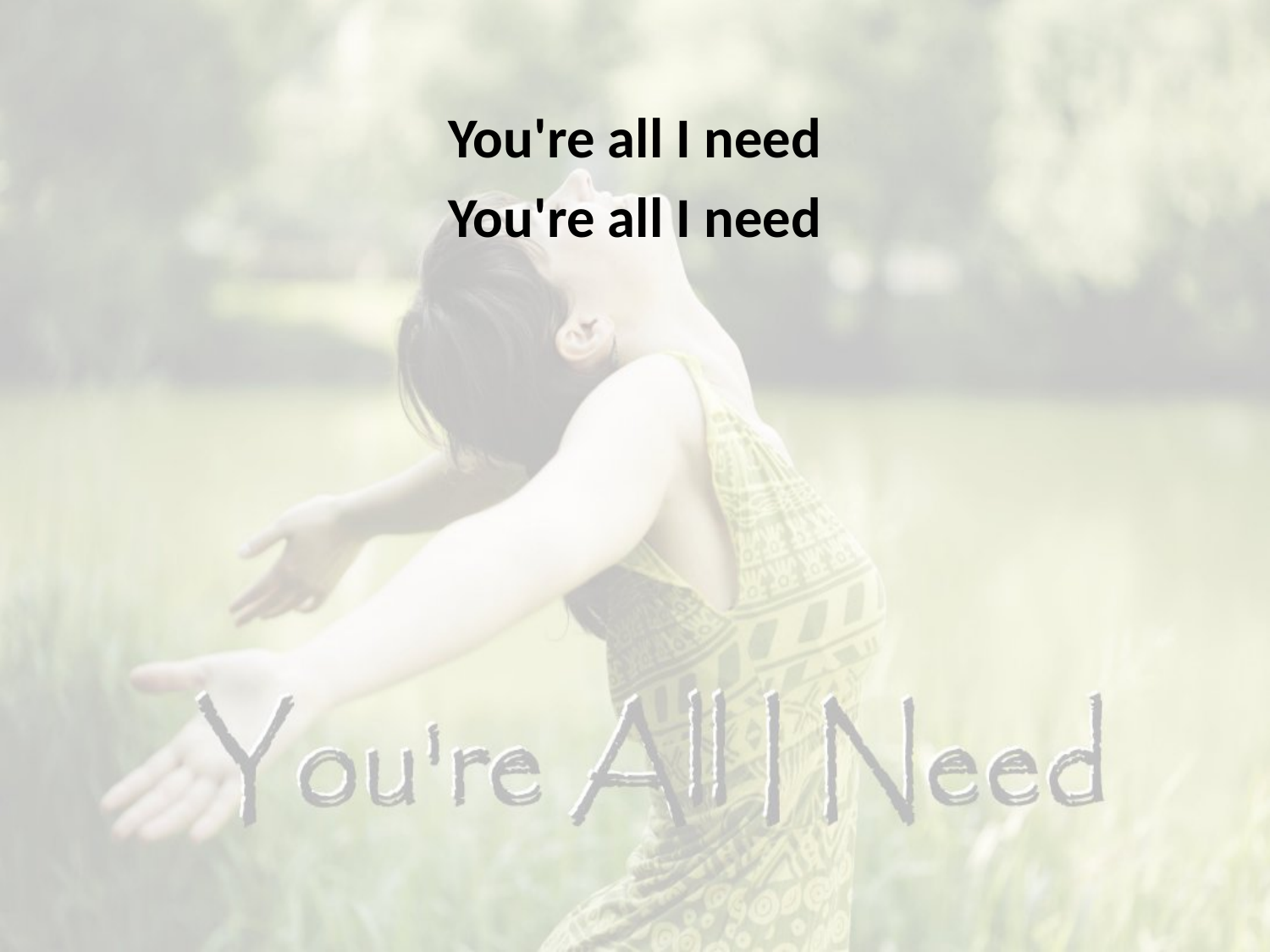

You're all I need
You're all I need